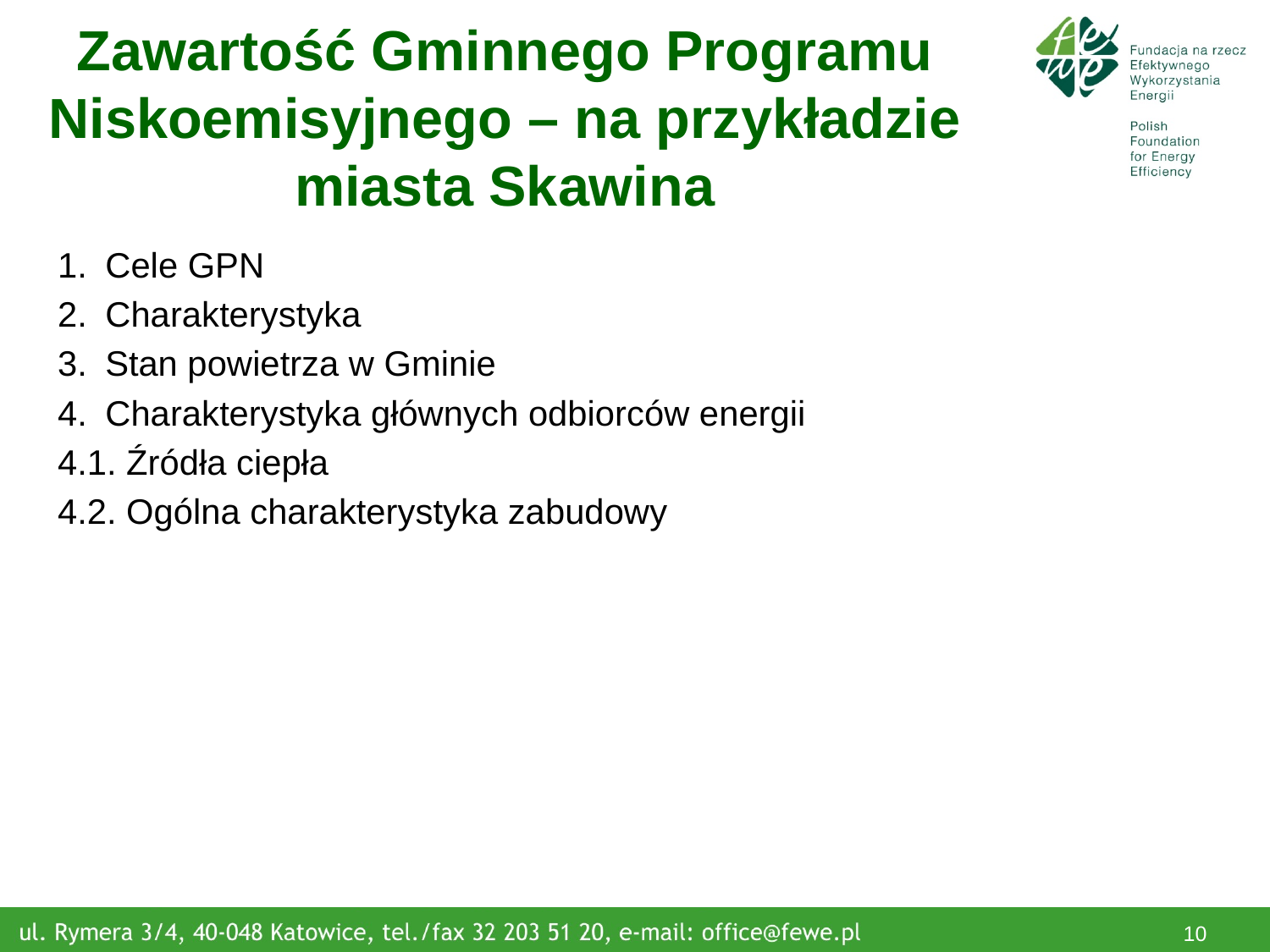

# Zawartość Gminnego Programu Niskoemisyjnego – na przykładzie miasta Skawina
Cele GPN
Charakterystyka
Stan powietrza w Gminie
Charakterystyka głównych odbiorców energii
4.1. Źródła ciepła
4.2. Ogólna charakterystyka zabudowy